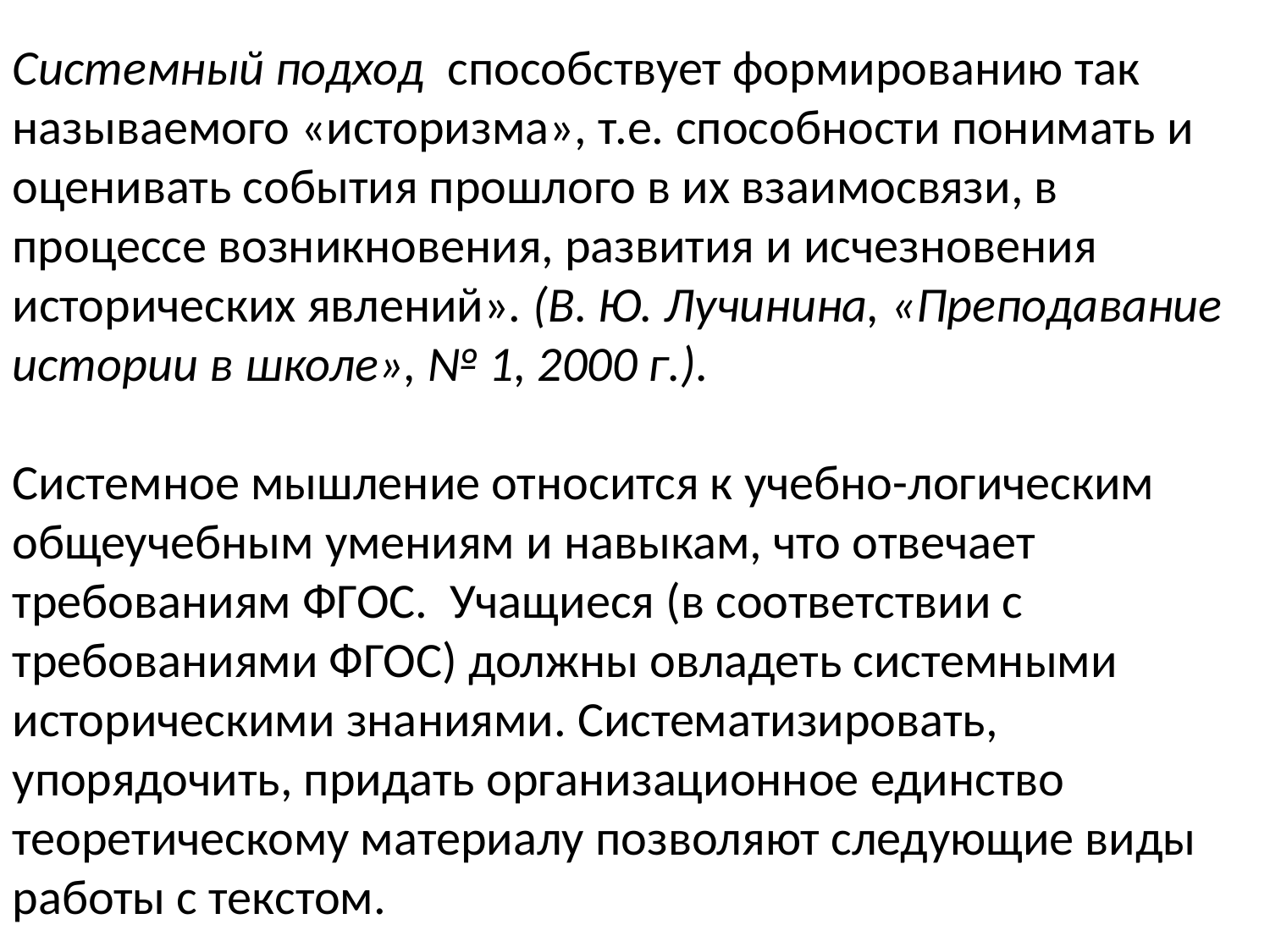

Системный подход  способствует формированию так называемого «историзма», т.е. способности понимать и оценивать события прошлого в их взаимосвязи, в процессе возникновения, развития и исчезновения исторических явлений». (В. Ю. Лучинина, «Преподавание истории в школе», № 1, 2000 г.).
Системное мышление относится к учебно-логическим общеучебным умениям и навыкам, что отвечает требованиям ФГОС.  Учащиеся (в соответствии с требованиями ФГОС) должны овладеть системными историческими знаниями. Систематизировать, упорядочить, придать организационное единство теоретическому материалу позволяют следующие виды работы с текстом.